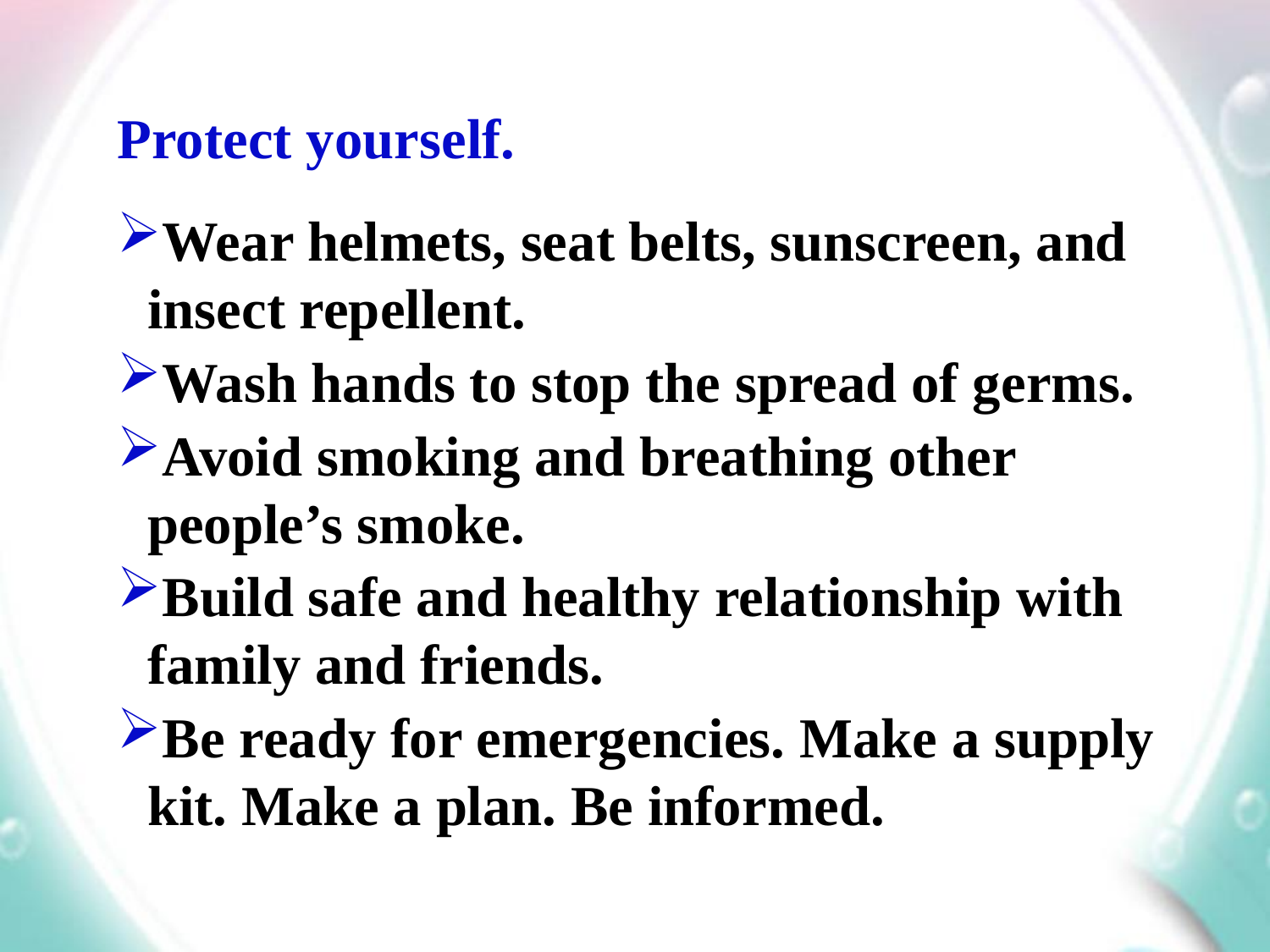

Protect yourself.
Wear helmets, seat belts, sunscreen, and insect repellent.
Wash hands to stop the spread of germs.
Avoid smoking and breathing other people’s smoke.
Build safe and healthy relationship with family and friends.
Be ready for emergencies. Make a supply kit. Make a plan. Be informed.